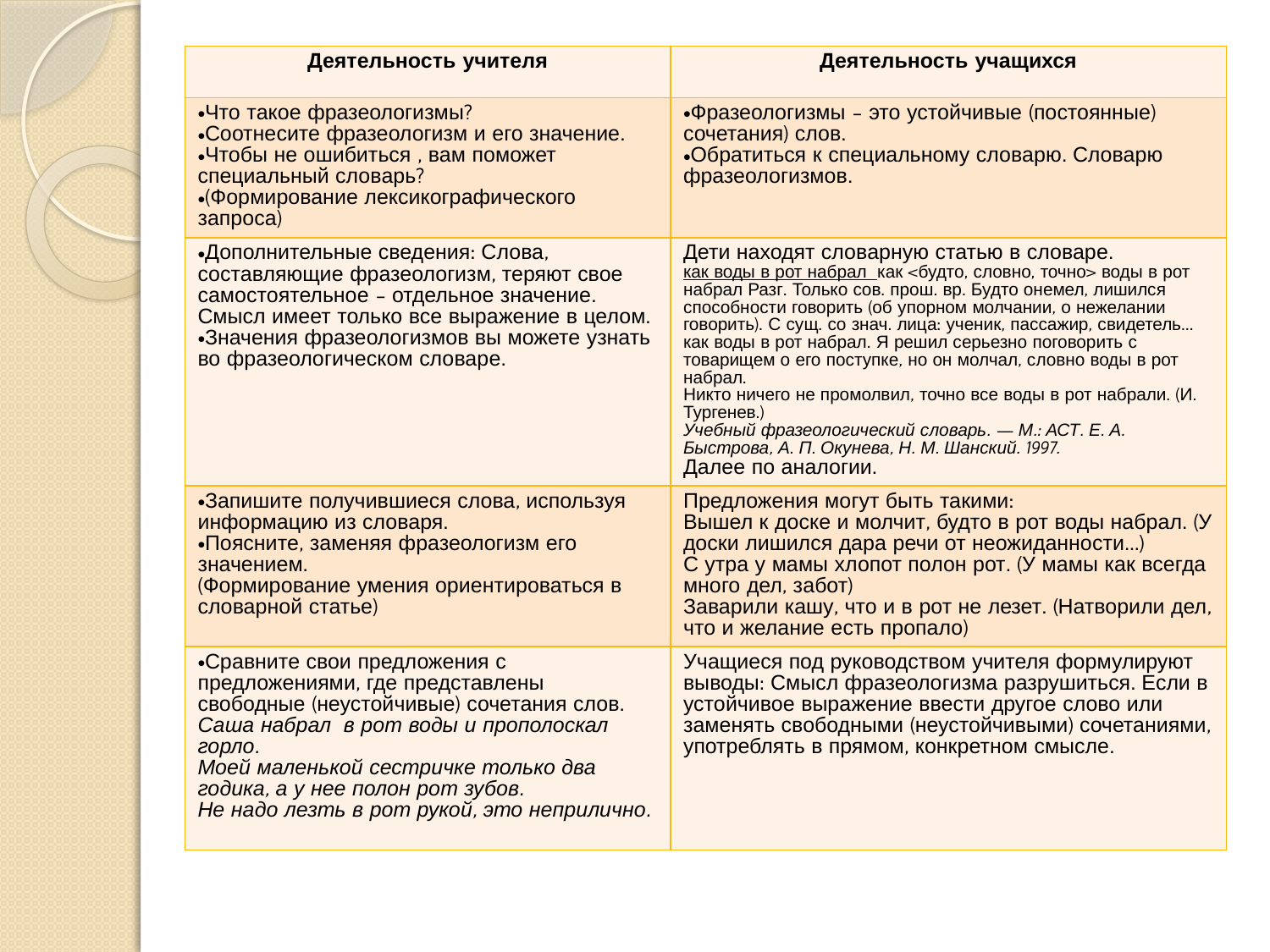

| Деятельность учителя | Деятельность учащихся |
| --- | --- |
| Что такое фразеологизмы? Соотнесите фразеологизм и его значение. Чтобы не ошибиться , вам поможет специальный словарь? (Формирование лексикографического запроса) | Фразеологизмы – это устойчивые (постоянные) сочетания) слов. Обратиться к специальному словарю. Словарю фразеологизмов. |
| Дополнительные сведения: Слова, составляющие фразеологизм, теряют свое самостоятельное – отдельное значение. Смысл имеет только все выражение в целом. Значения фразеологизмов вы можете узнать во фразеологическом словаре. | Дети находят словарную статью в словаре. как воды в рот набрал как <будто, словно, точно> воды в рот набрал Разг. Только сов. прош. вр. Будто онемел, лишился способности говорить (об упорном молчании, о нежелании говорить). С сущ. со знач. лица: ученик, пассажир, свидетель… как воды в рот набрал. Я решил серьезно поговорить с товарищем о его поступке, но он молчал, словно воды в рот набрал. Никто ничего не промолвил, точно все воды в рот набрали. (И. Тургенев.) Учебный фразеологический словарь. — М.: АСТ. Е. А. Быстрова, А. П. Окунева, Н. М. Шанский. 1997. Далее по аналогии. |
| Запишите получившиеся слова, используя информацию из словаря. Поясните, заменяя фразеологизм его значением. (Формирование умения ориентироваться в словарной статье) | Предложения могут быть такими: Вышел к доске и молчит, будто в рот воды набрал. (У доски лишился дара речи от неожиданности…) С утра у мамы хлопот полон рот. (У мамы как всегда много дел, забот) Заварили кашу, что и в рот не лезет. (Натворили дел, что и желание есть пропало) |
| Сравните свои предложения с предложениями, где представлены свободные (неустойчивые) сочетания слов. Саша набрал в рот воды и прополоскал горло. Моей маленькой сестричке только два годика, а у нее полон рот зубов. Не надо лезть в рот рукой, это неприлично. | Учащиеся под руководством учителя формулируют выводы: Смысл фразеологизма разрушиться. Если в устойчивое выражение ввести другое слово или заменять свободными (неустойчивыми) сочетаниями, употреблять в прямом, конкретном смысле. |